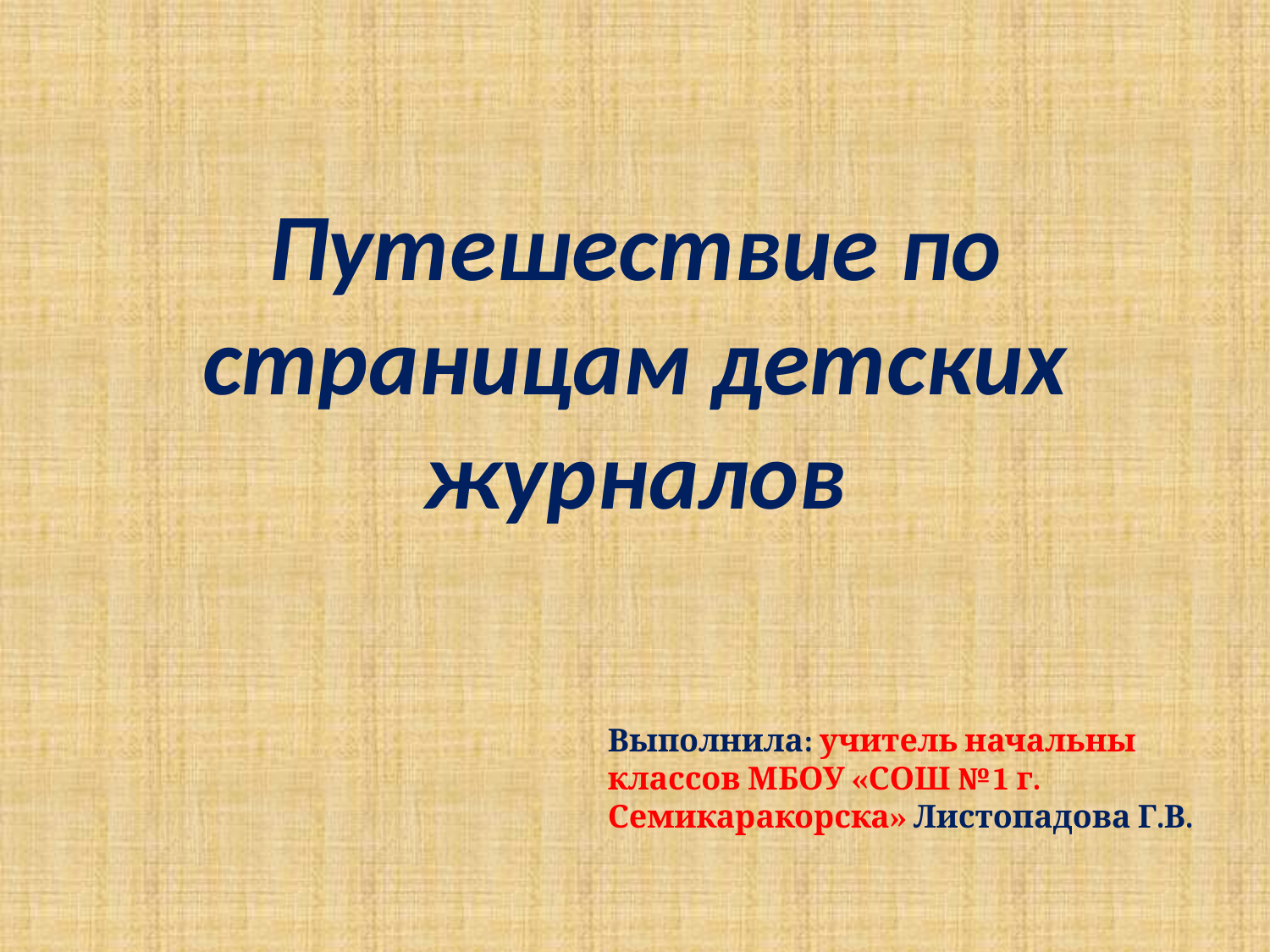

# Путешествие по страницам детских журналов
Выполнила: учитель начальны классов МБОУ «СОШ №1 г. Семикаракорска» Листопадова Г.В.